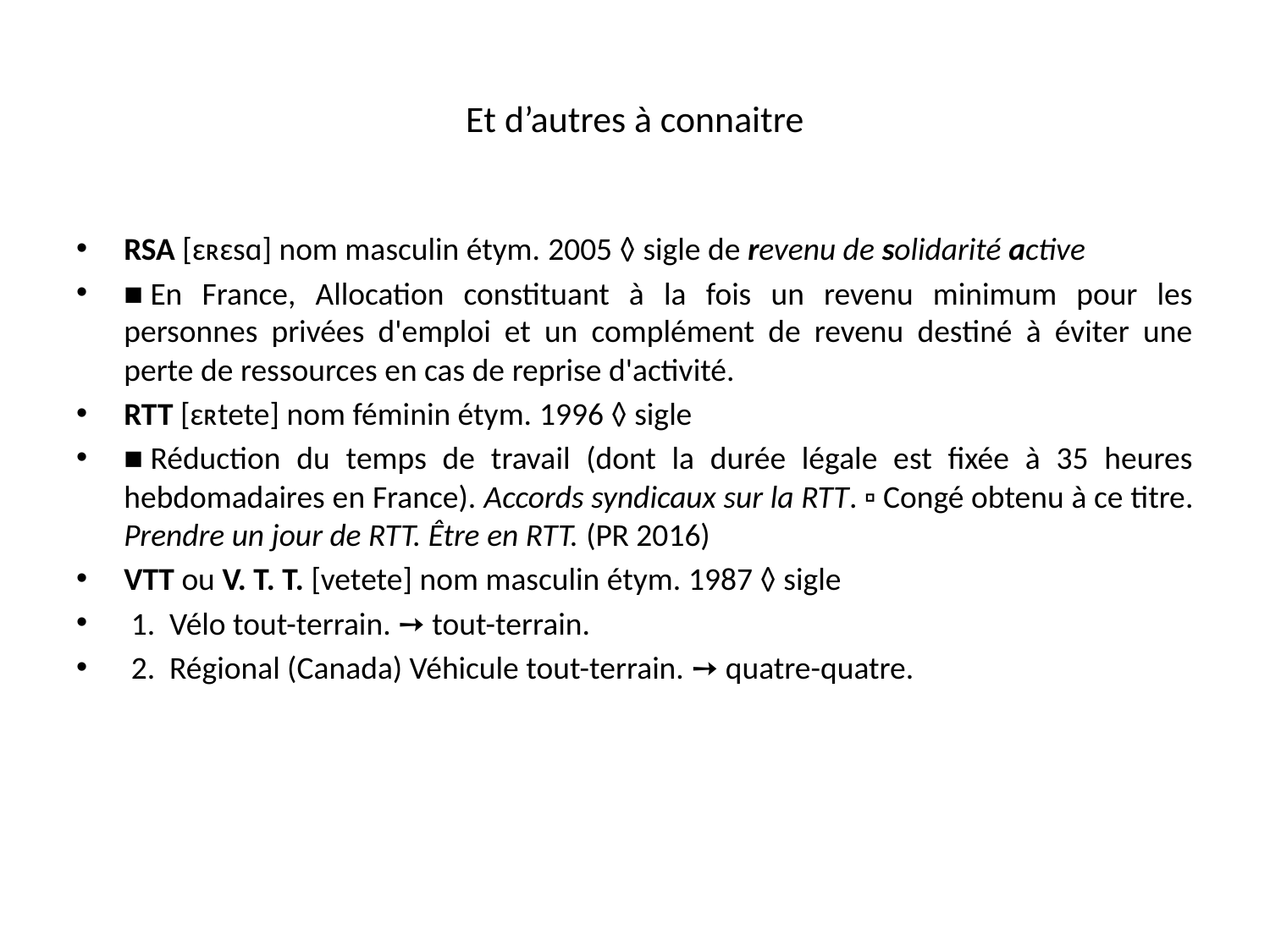

# Et d’autres à connaitre
RSA [ɛʀɛsɑ] nom masculin étym. 2005 ◊ sigle de revenu de solidarité active
■ En France, Allocation constituant à la fois un revenu minimum pour les personnes privées d'emploi et un complément de revenu destiné à éviter une perte de ressources en cas de reprise d'activité.
RTT [ɛʀtete] nom féminin étym. 1996 ◊ sigle
■ Réduction du temps de travail (dont la durée légale est fixée à 35 heures hebdomadaires en France). Accords syndicaux sur la RTT. ▫ Congé obtenu à ce titre. Prendre un jour de RTT. Être en RTT. (PR 2016)
VTT ou V. T. T. [vetete] nom masculin étym. 1987 ◊ sigle
 1.  Vélo tout-terrain. ➙ tout-terrain.
 2.  Régional (Canada) Véhicule tout-terrain. ➙ quatre-quatre.